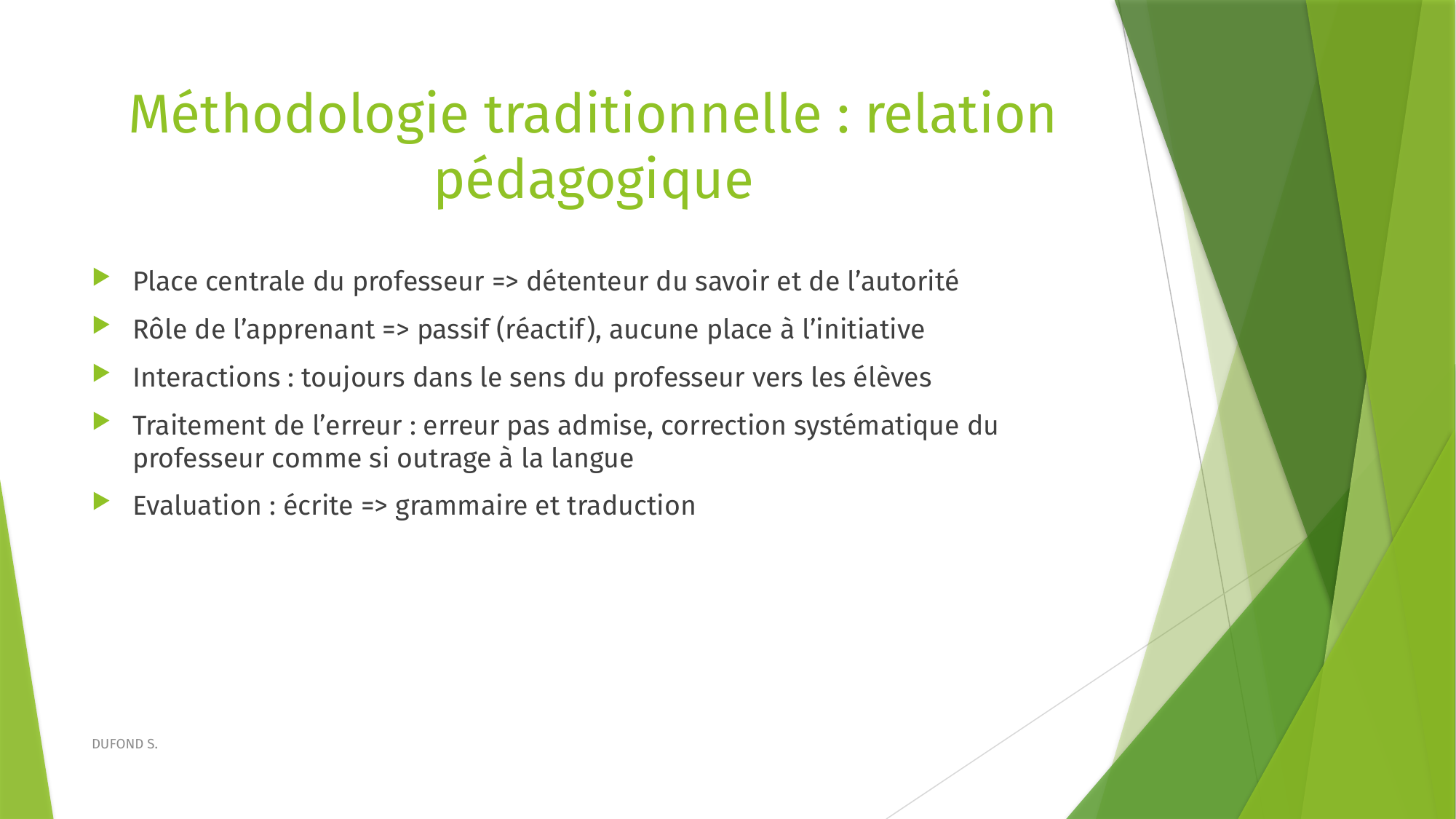

# Méthodologie traditionnelle : relation pédagogique
Place centrale du professeur => détenteur du savoir et de l’autorité
Rôle de l’apprenant => passif (réactif), aucune place à l’initiative
Interactions : toujours dans le sens du professeur vers les élèves
Traitement de l’erreur : erreur pas admise, correction systématique du professeur comme si outrage à la langue
Evaluation : écrite => grammaire et traduction
DUFOND S.